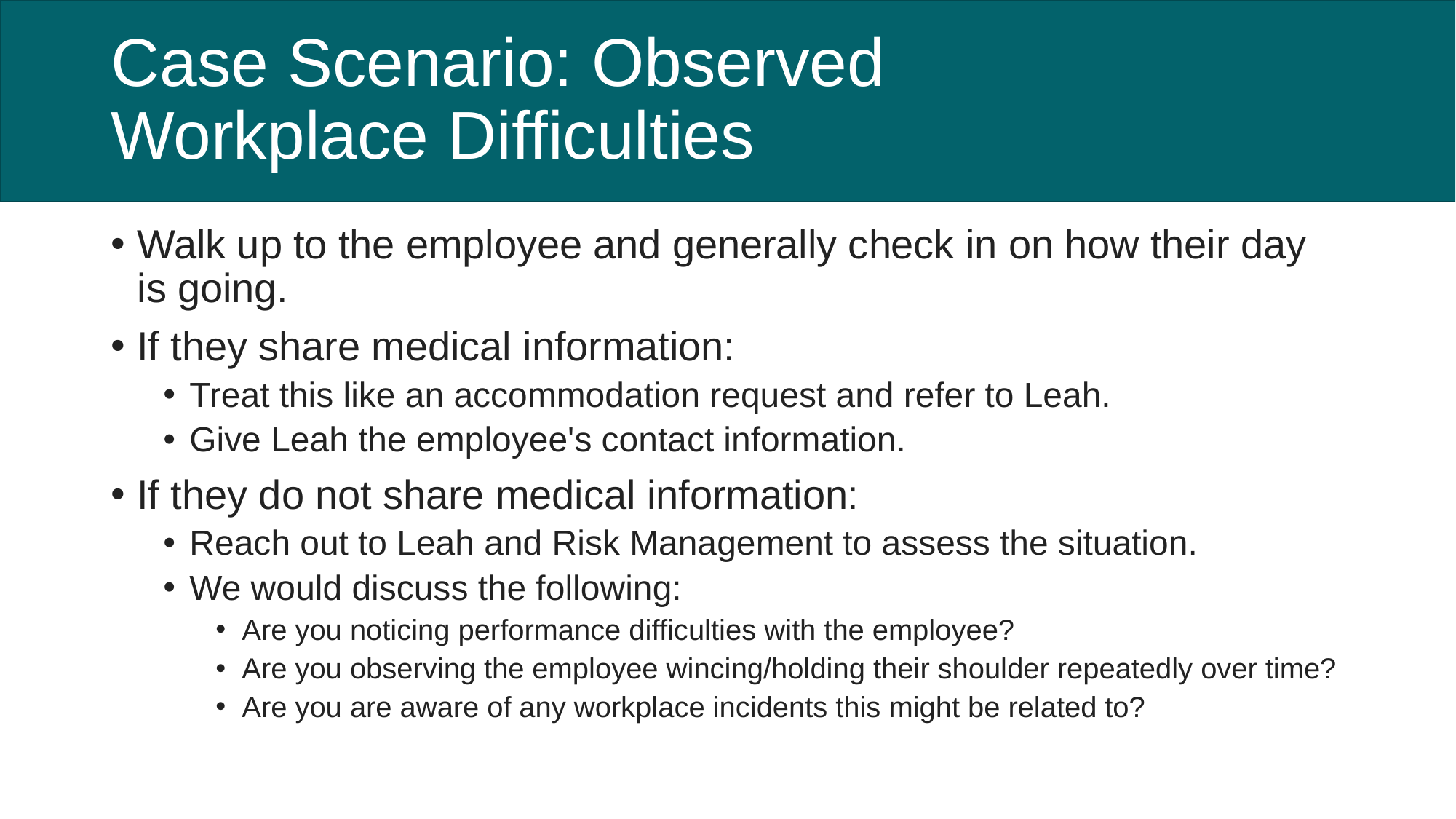

# Case Scenario: Observed Workplace Difficulties
Walk up to the employee and generally check in on how their day is going.
If they share medical information:
Treat this like an accommodation request and refer to Leah.
Give Leah the employee's contact information.
If they do not share medical information:
Reach out to Leah and Risk Management to assess the situation.
We would discuss the following:
Are you noticing performance difficulties with the employee?
Are you observing the employee wincing/holding their shoulder repeatedly over time?
Are you are aware of any workplace incidents this might be related to?